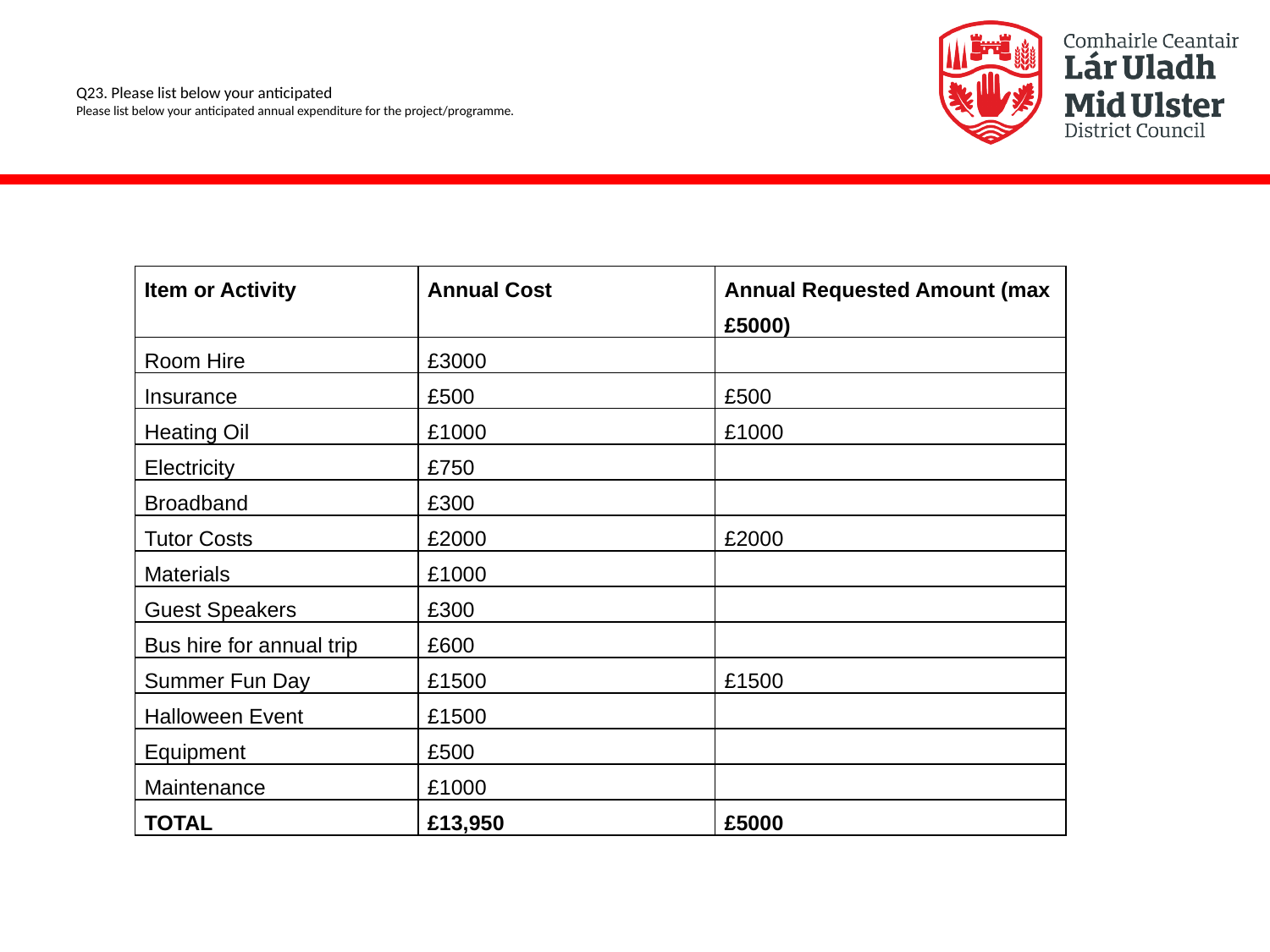

# Q23. Please list below your anticipated Please list below your anticipated annual expenditure for the project/programme.
| Item or Activity | Annual Cost | Annual Requested Amount (max £5000) |
| --- | --- | --- |
| Room Hire | £3000 |  |
| Insurance | £500 | £500 |
| Heating Oil | £1000 | £1000 |
| Electricity | £750 |  |
| Broadband | £300 |  |
| Tutor Costs | £2000 | £2000 |
| Materials | £1000 |  |
| Guest Speakers | £300 |  |
| Bus hire for annual trip | £600 |  |
| Summer Fun Day | £1500 | £1500 |
| Halloween Event | £1500 |  |
| Equipment | £500 |  |
| Maintenance | £1000 |  |
| TOTAL | £13,950 | £5000 |